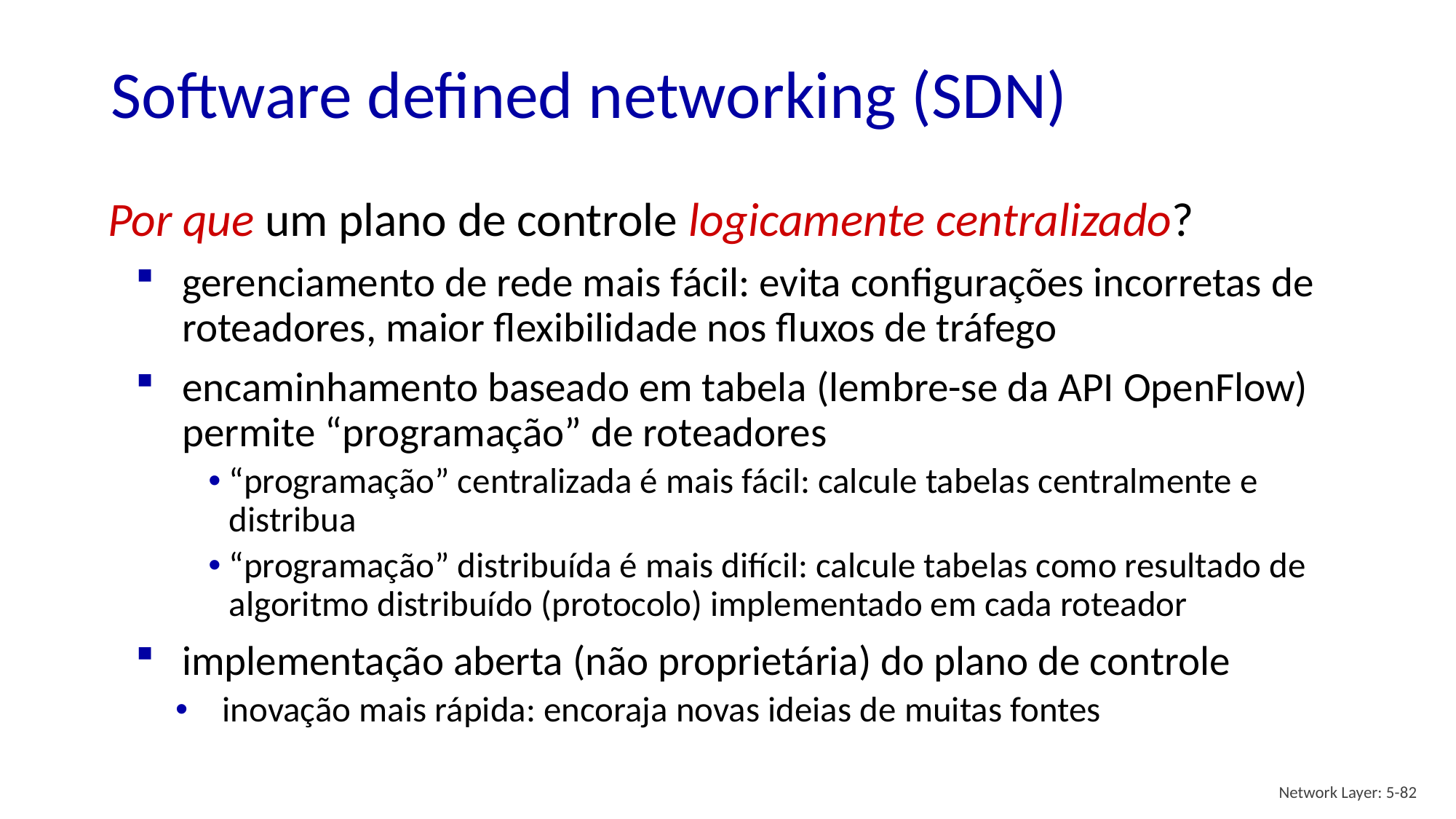

# Software defined networking (SDN)
Por que um plano de controle logicamente centralizado?
gerenciamento de rede mais fácil: evita configurações incorretas de roteadores, maior flexibilidade nos fluxos de tráfego
encaminhamento baseado em tabela (lembre-se da API OpenFlow) permite “programação” de roteadores
“programação” centralizada é mais fácil: calcule tabelas centralmente e distribua
“programação” distribuída é mais difícil: calcule tabelas como resultado de algoritmo distribuído (protocolo) implementado em cada roteador
implementação aberta (não proprietária) do plano de controle
inovação mais rápida: encoraja novas ideias de muitas fontes

Network Layer: 5-82